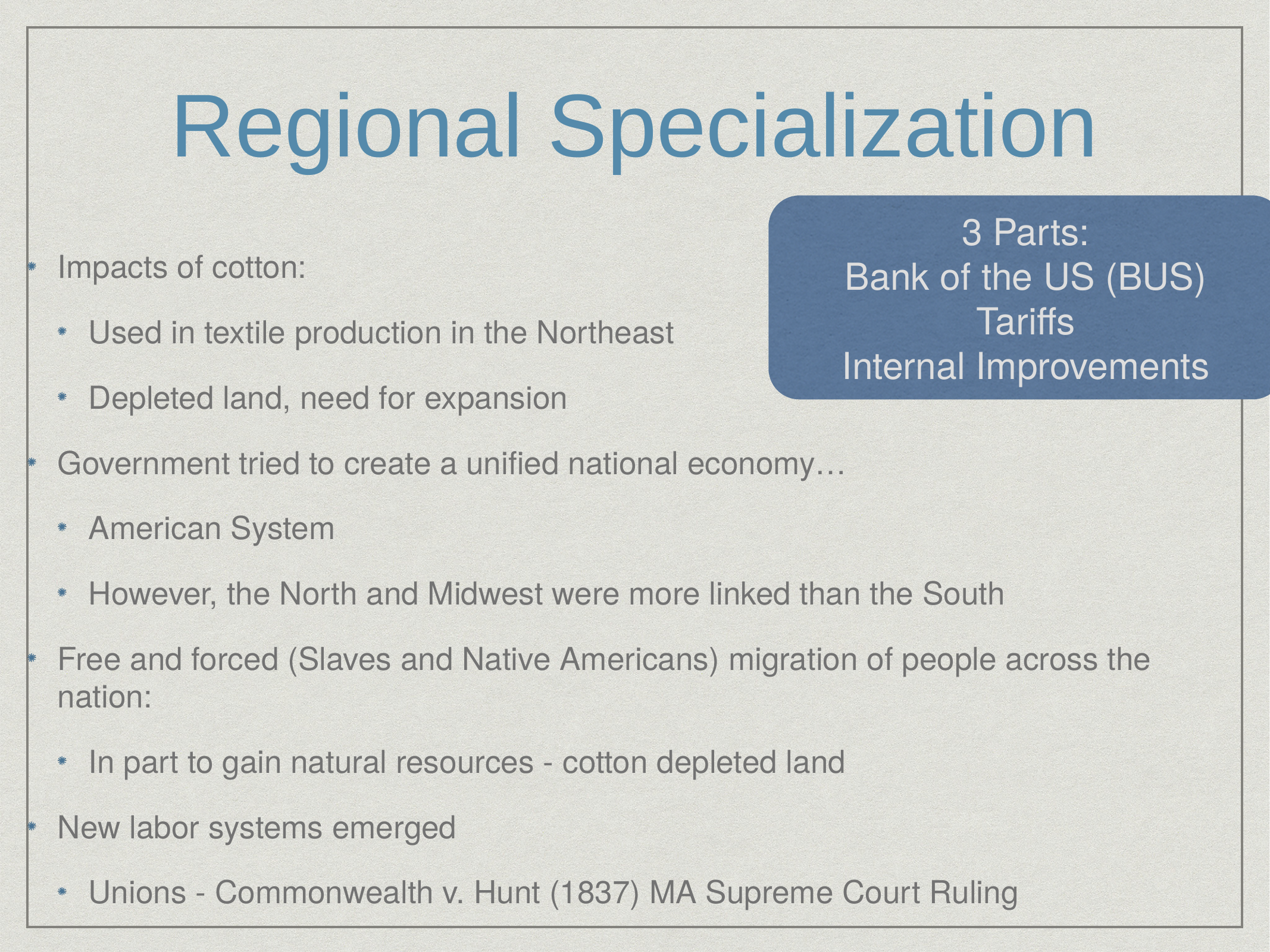

# Regional Specialization
3 Parts:
Bank of the US (BUS)
Tariffs
Internal Improvements
Impacts of cotton:
Used in textile production in the Northeast
Depleted land, need for expansion
Government tried to create a unified national economy…
American System
However, the North and Midwest were more linked than the South
Free and forced (Slaves and Native Americans) migration of people across the nation:
In part to gain natural resources - cotton depleted land
New labor systems emerged
Unions - Commonwealth v. Hunt (1837) MA Supreme Court Ruling